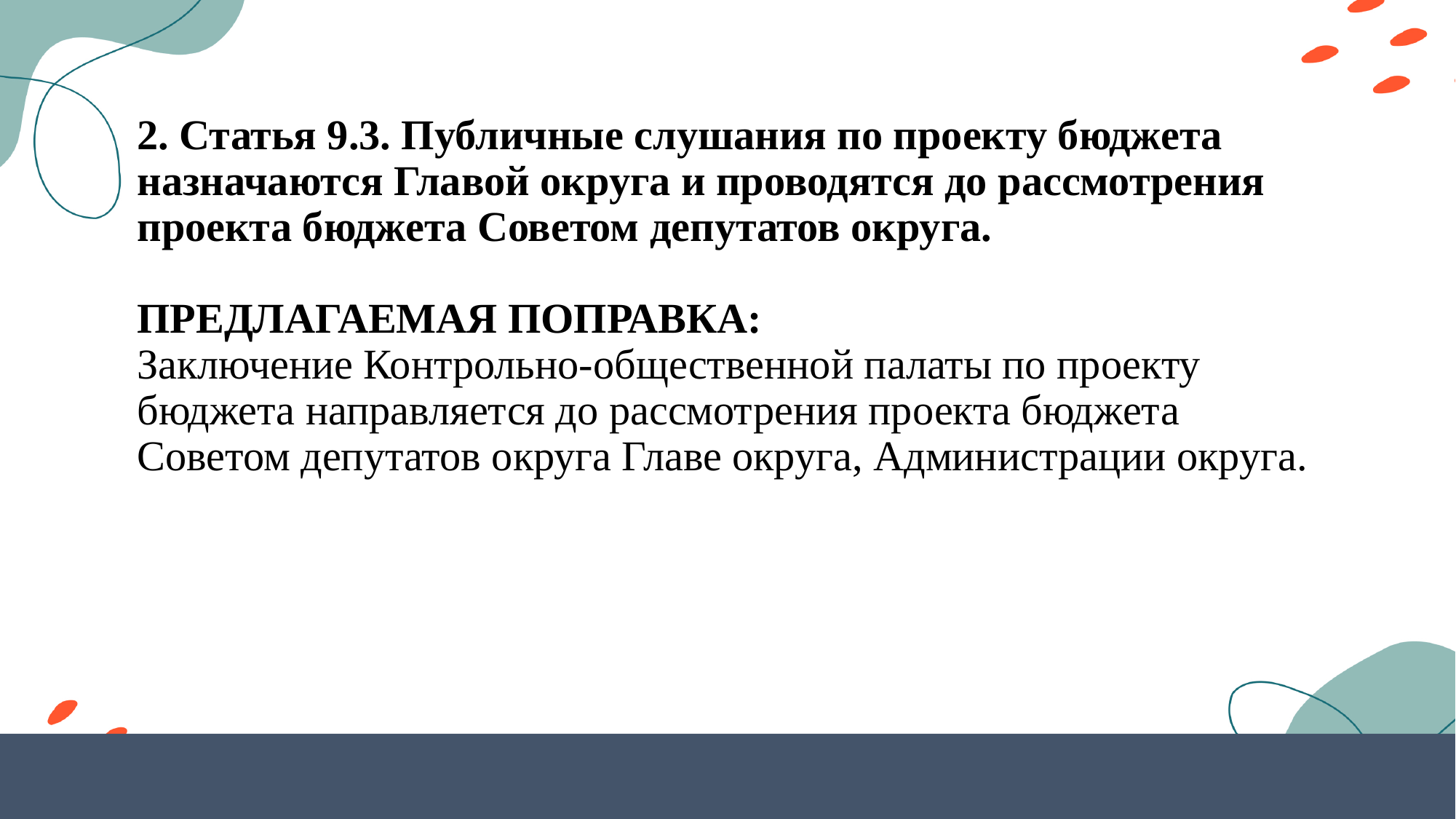

# 2. Статья 9.3. Публичные слушания по проекту бюджета назначаются Главой округа и проводятся до рассмотрения проекта бюджета Советом депутатов округа. ПРЕДЛАГАЕМАЯ ПОПРАВКА: Заключение Контрольно-общественной палаты по проекту бюджета направляется до рассмотрения проекта бюджета Советом депутатов округа Главе округа, Администрации округа.